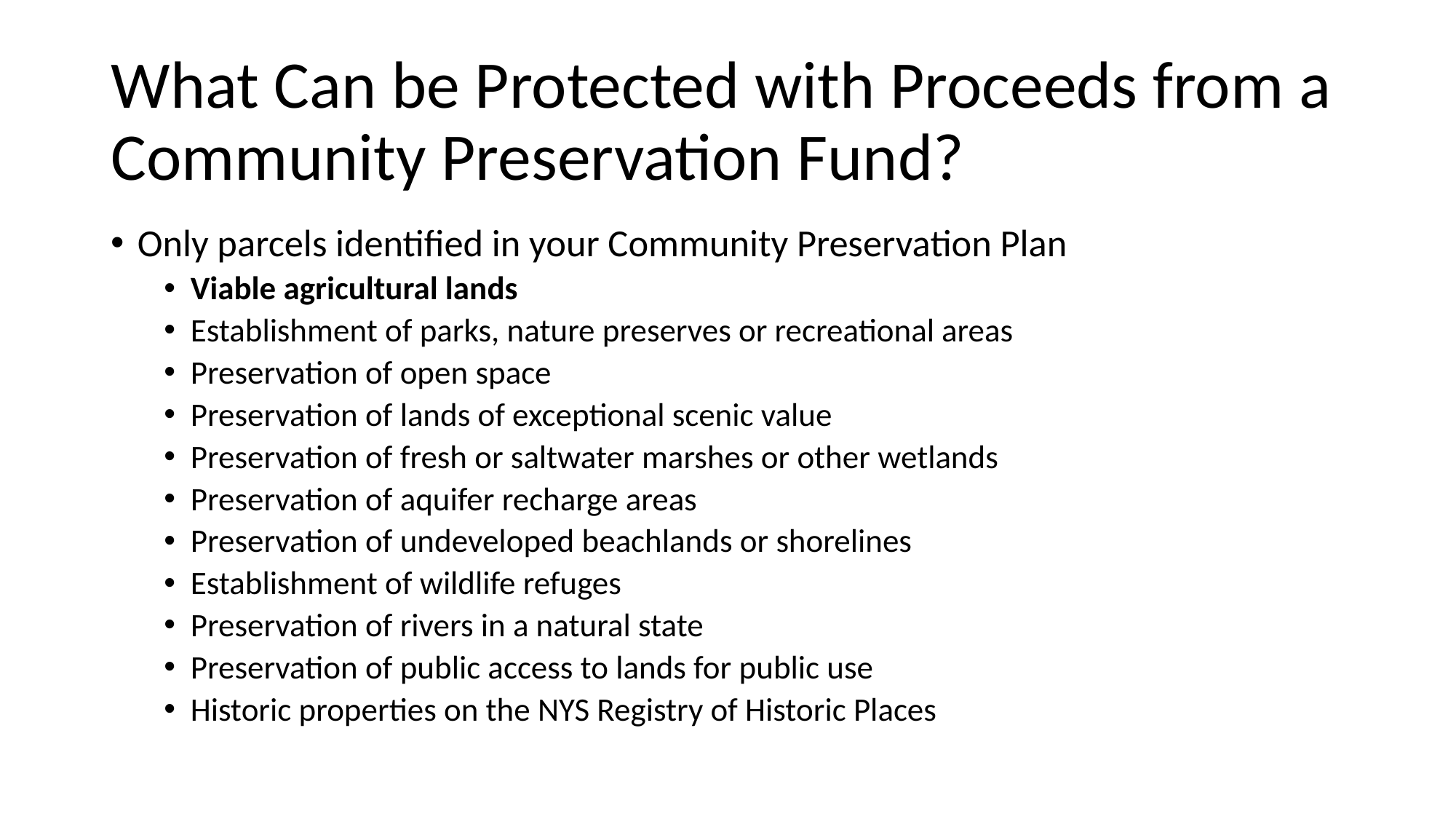

# What Can be Protected with Proceeds from a Community Preservation Fund?
Only parcels identified in your Community Preservation Plan
Viable agricultural lands
Establishment of parks, nature preserves or recreational areas
Preservation of open space
Preservation of lands of exceptional scenic value
Preservation of fresh or saltwater marshes or other wetlands
Preservation of aquifer recharge areas
Preservation of undeveloped beachlands or shorelines
Establishment of wildlife refuges
Preservation of rivers in a natural state
Preservation of public access to lands for public use
Historic properties on the NYS Registry of Historic Places